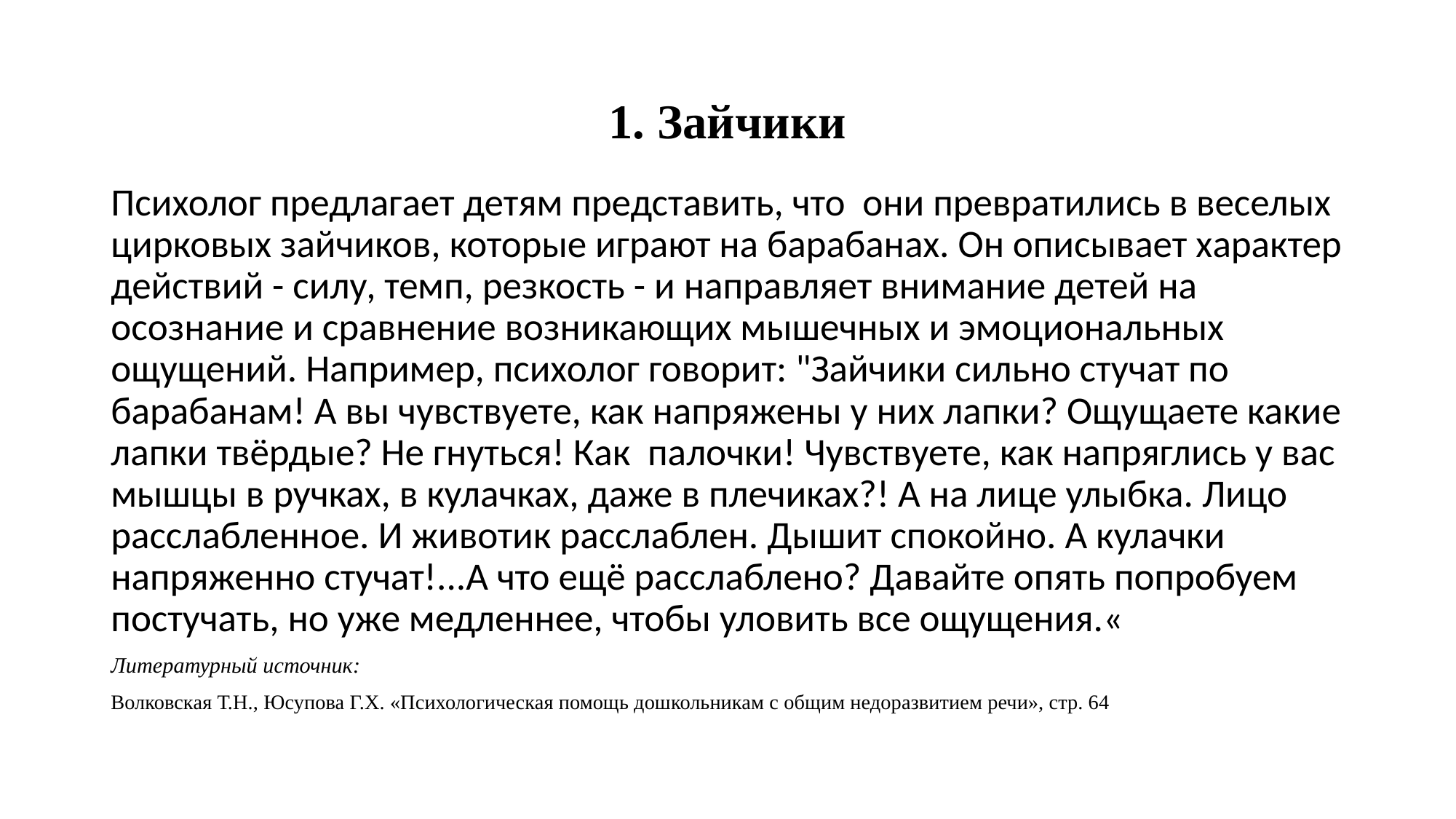

# 1. Зайчики
Психолог предлагает детям представить, что  они превратились в веселых цирковых зайчиков, которые играют на барабанах. Он описывает характер действий - силу, темп, резкость - и направляет внимание детей на осознание и сравнение возникающих мышечных и эмоциональных ощущений. Например, психолог говорит: "Зайчики сильно стучат по барабанам! А вы чувствуете, как напряжены у них лапки? Ощущаете какие лапки твёрдые? Не гнуться! Как  палочки! Чувствуете, как напряглись у вас мышцы в ручках, в кулачках, даже в плечиках?! А на лице улыбка. Лицо расслабленное. И животик расслаблен. Дышит спокойно. А кулачки напряженно стучат!...А что ещё расслаблено? Давайте опять попробуем постучать, но уже медленнее, чтобы уловить все ощущения.«
Литературный источник:
Волковская Т.Н., Юсупова Г.Х. «Психологическая помощь дошкольникам с общим недоразвитием речи», стр. 64